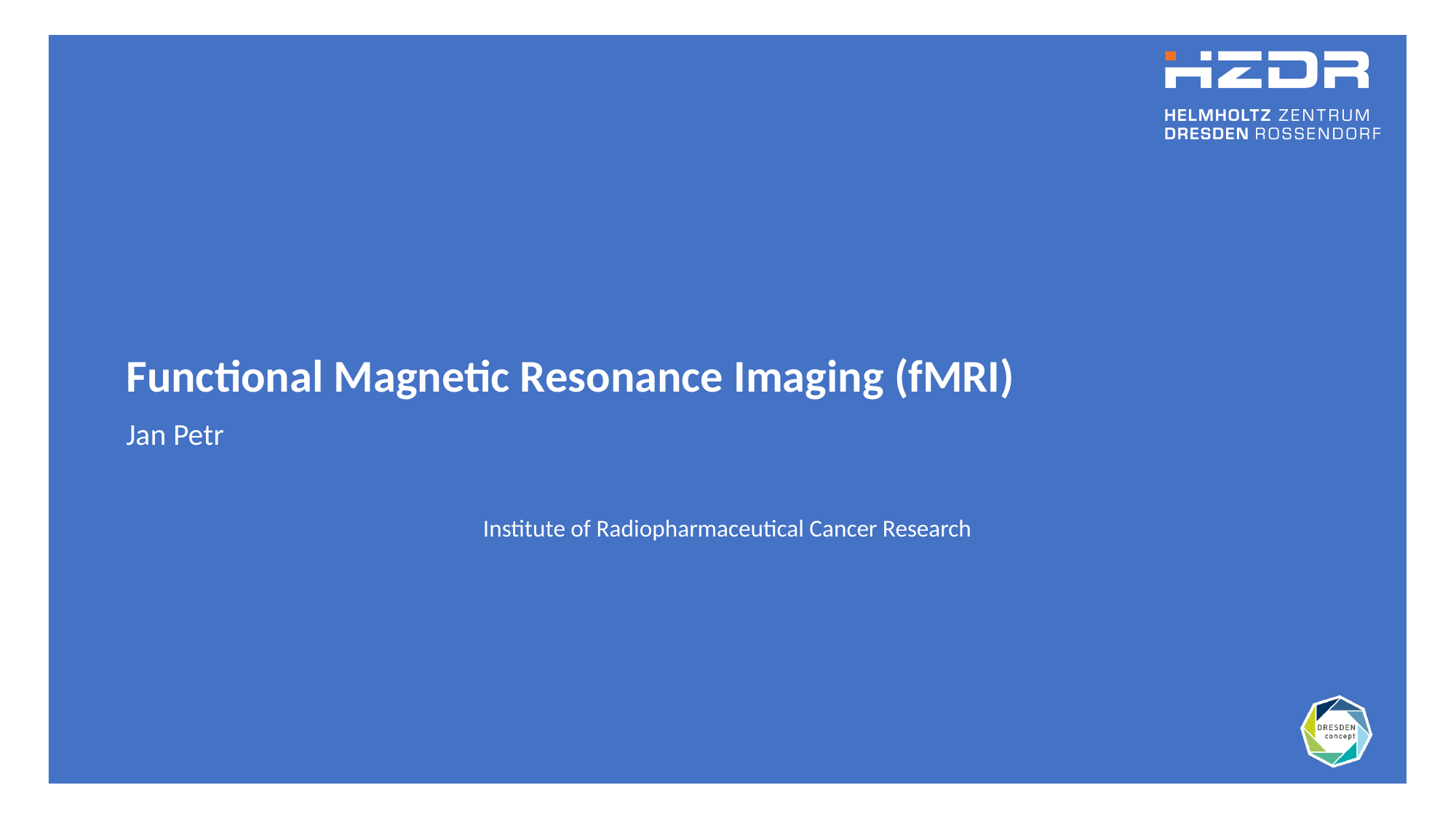

# Functional Magnetic Resonance Imaging (fMRI)
Jan Petr